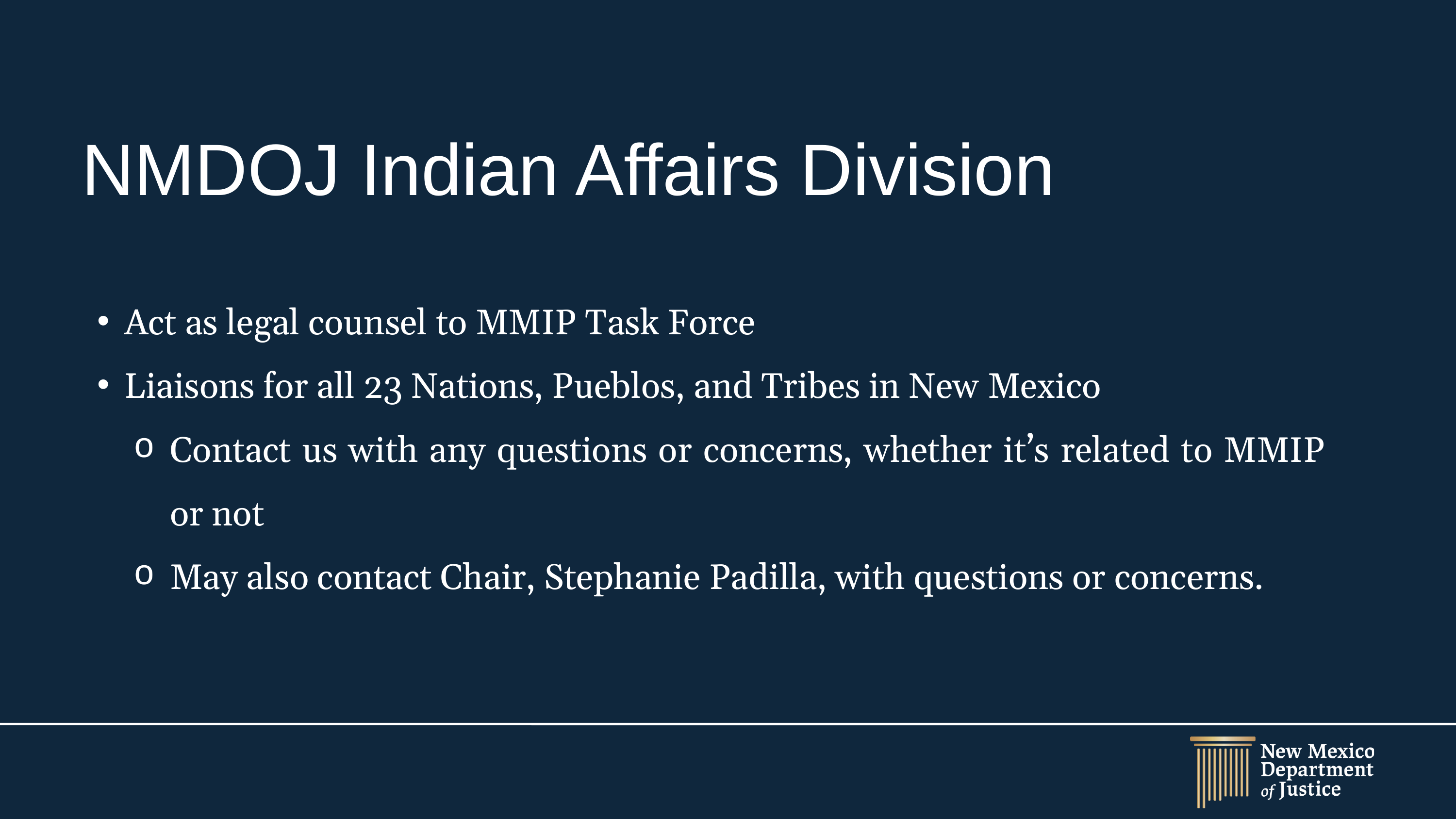

NMDOJ Indian Affairs Division
Act as legal counsel to MMIP Task Force
Liaisons for all 23 Nations, Pueblos, and Tribes in New Mexico
Contact us with any questions or concerns, whether it’s related to MMIP or not
May also contact Chair, Stephanie Padilla, with questions or concerns.